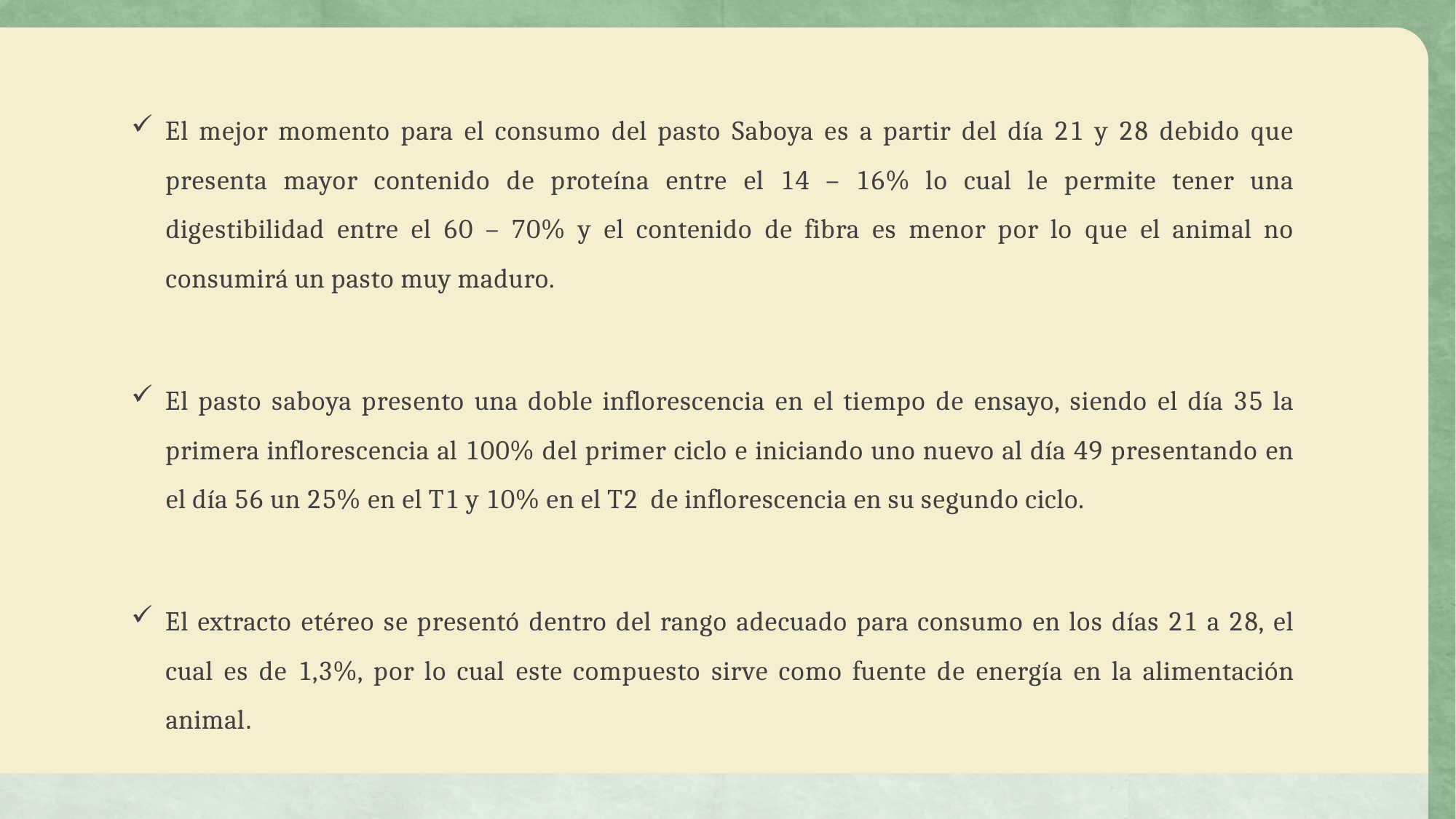

El mejor momento para el consumo del pasto Saboya es a partir del día 21 y 28 debido que presenta mayor contenido de proteína entre el 14 – 16% lo cual le permite tener una digestibilidad entre el 60 – 70% y el contenido de fibra es menor por lo que el animal no consumirá un pasto muy maduro.

El pasto saboya presento una doble inflorescencia en el tiempo de ensayo, siendo el día 35 la primera inflorescencia al 100% del primer ciclo e iniciando uno nuevo al día 49 presentando en el día 56 un 25% en el T1 y 10% en el T2  de inflorescencia en su segundo ciclo.

El extracto etéreo se presentó dentro del rango adecuado para consumo en los días 21 a 28, el cual es de 1,3%, por lo cual este compuesto sirve como fuente de energía en la alimentación animal.